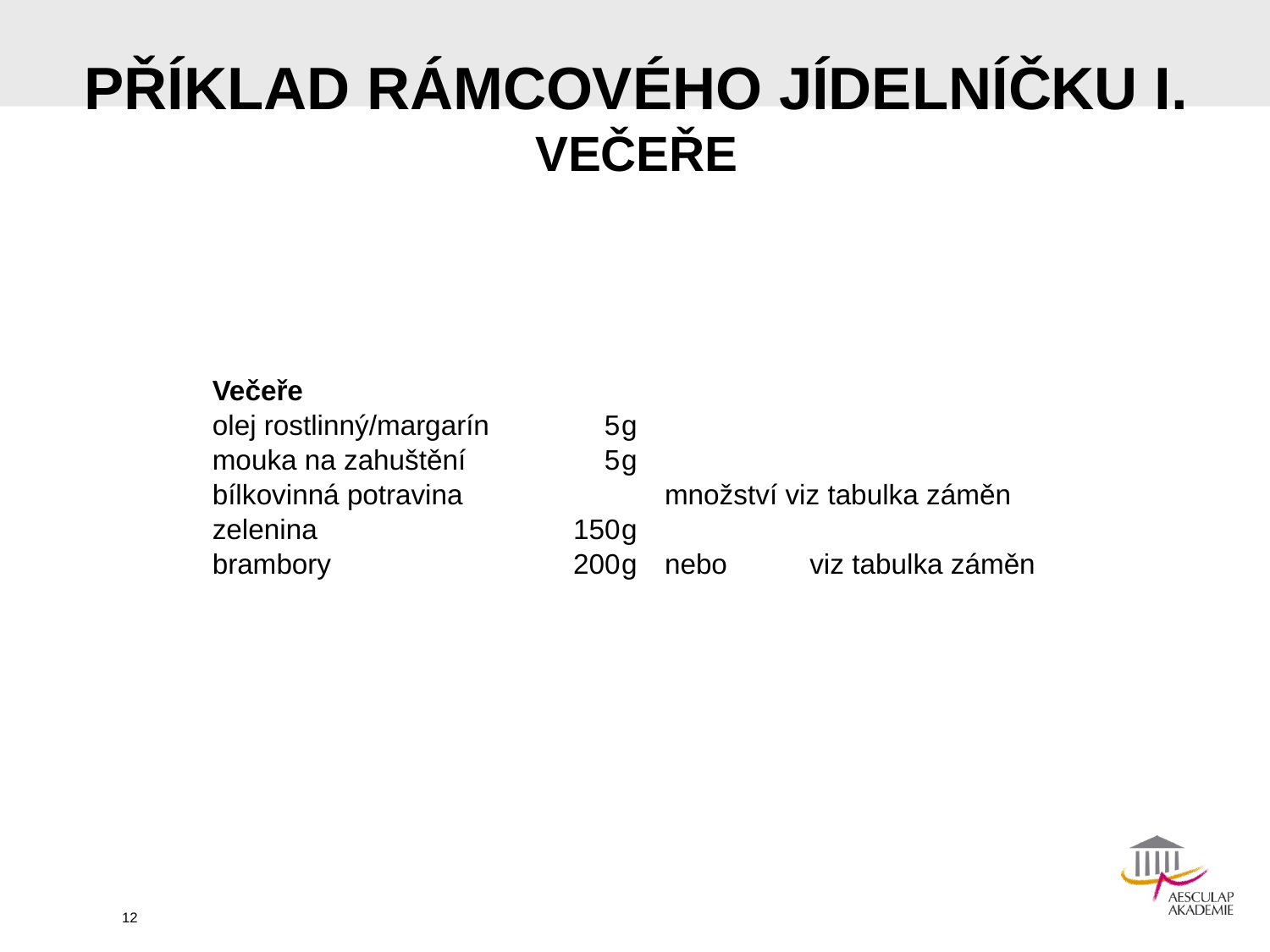

# PŘÍKLAD RÁMCOVÉHO JÍDELNÍČKU I. VEČEŘE
| Večeře |  |  |  |  |  |  |  |
| --- | --- | --- | --- | --- | --- | --- | --- |
| olej rostlinný/margarín | 5 | g |  |  |  |  |  |
| mouka na zahuštění | 5 | g |  |  |  |  |  |
| bílkovinná potravina |  |  | množství viz tabulka záměn |  |  |  |  |
| zelenina | 150 | g |  |  |  |  |  |
| brambory | 200 | g | nebo |  |  | viz tabulka záměn |  |
12